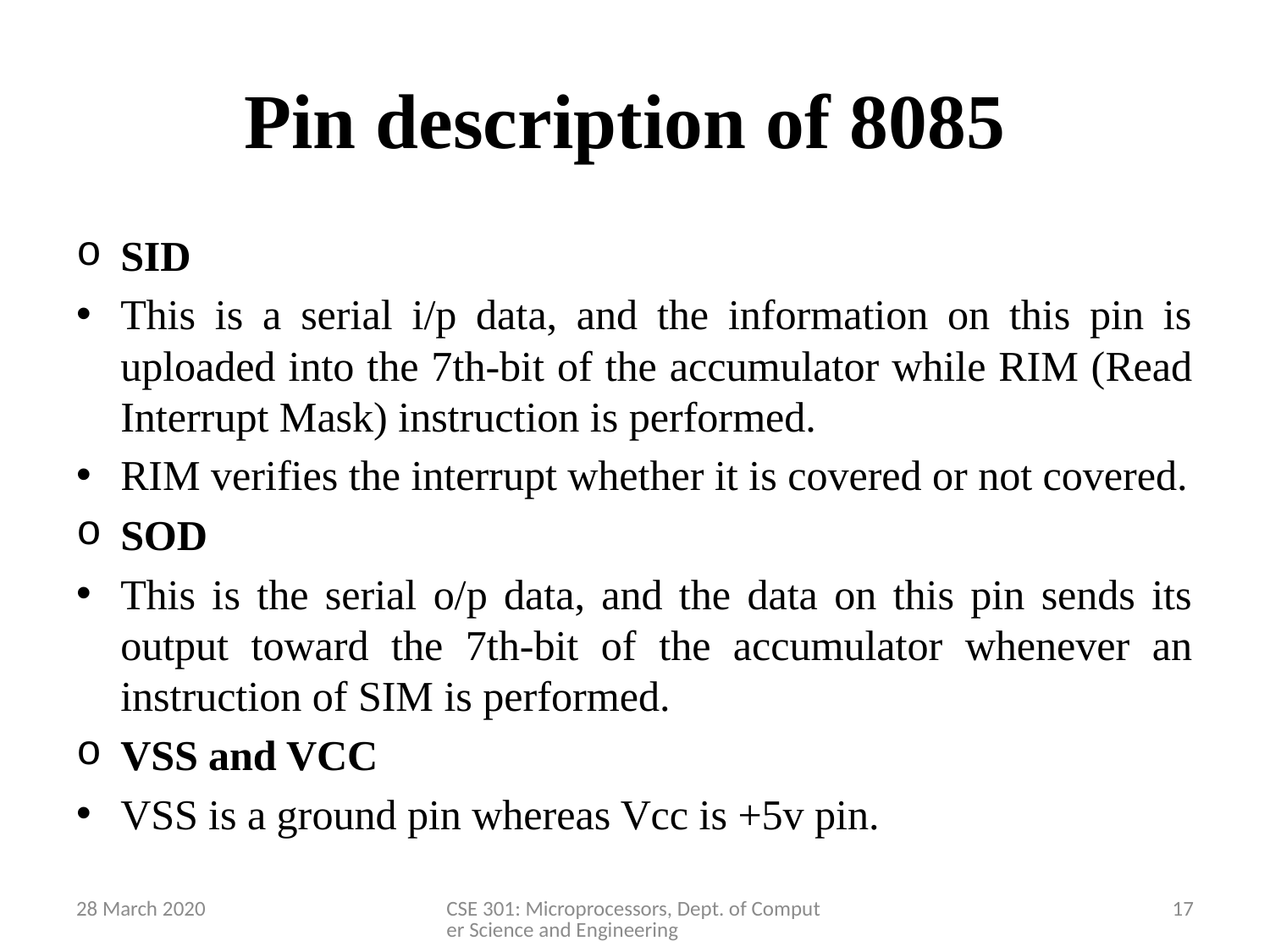

# Pin description of 8085
SID
This is a serial i/p data, and the information on this pin is uploaded into the 7th-bit of the accumulator while RIM (Read Interrupt Mask) instruction is performed.
RIM verifies the interrupt whether it is covered or not covered.
SOD
This is the serial o/p data, and the data on this pin sends its output toward the 7th-bit of the accumulator whenever an instruction of SIM is performed.
VSS and VCC
VSS is a ground pin whereas Vcc is +5v pin.

28 March 2020
CSE 301: Microprocessors, Dept. of Computer Science and Engineering
17